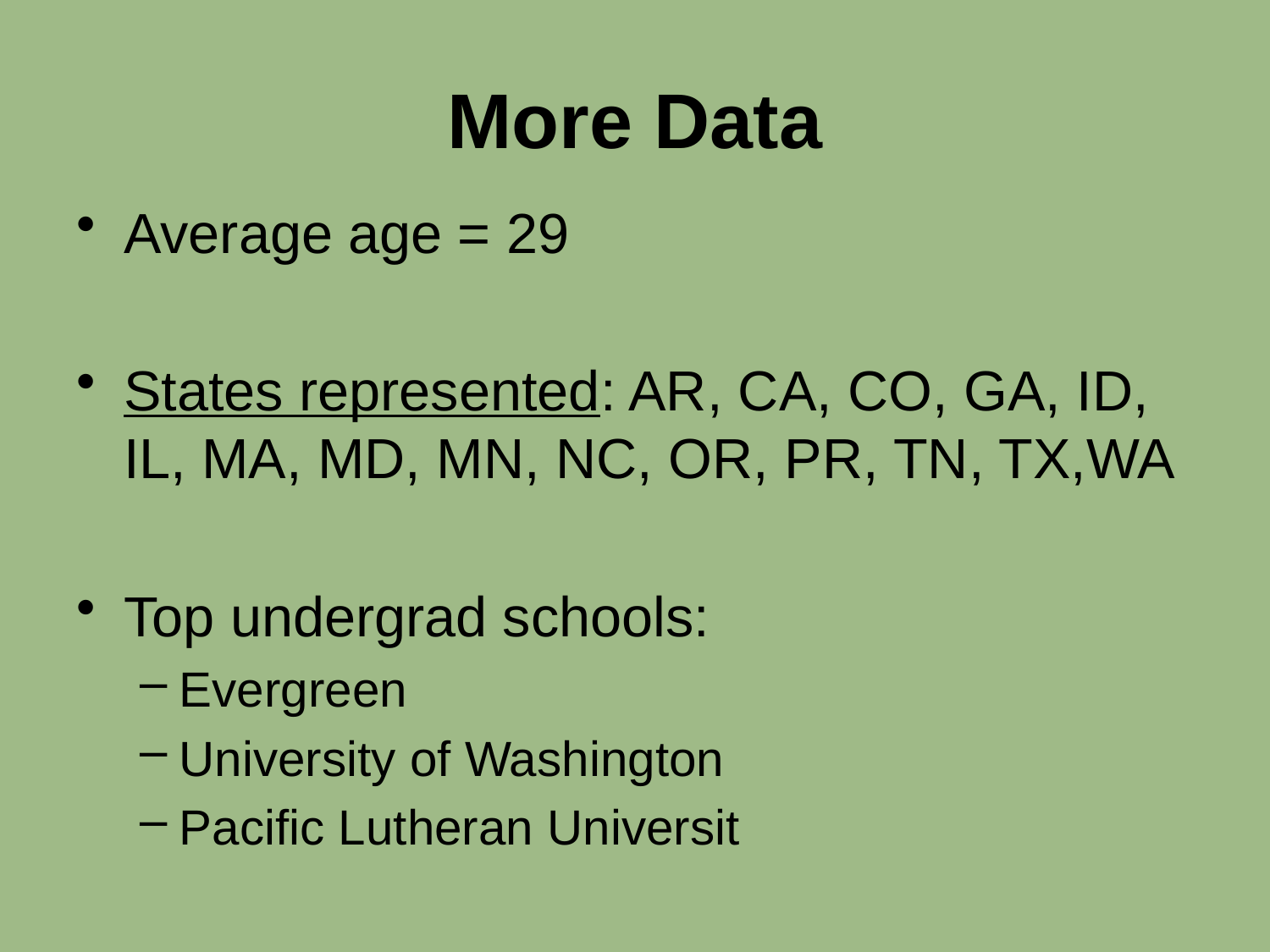

# More Data
Average age = 29

States represented: AR, CA, CO, GA, ID, IL, MA, MD, MN, NC, OR, PR, TN, TX,WA

Top undergrad schools:
Evergreen
University of Washington
Pacific Lutheran Universit